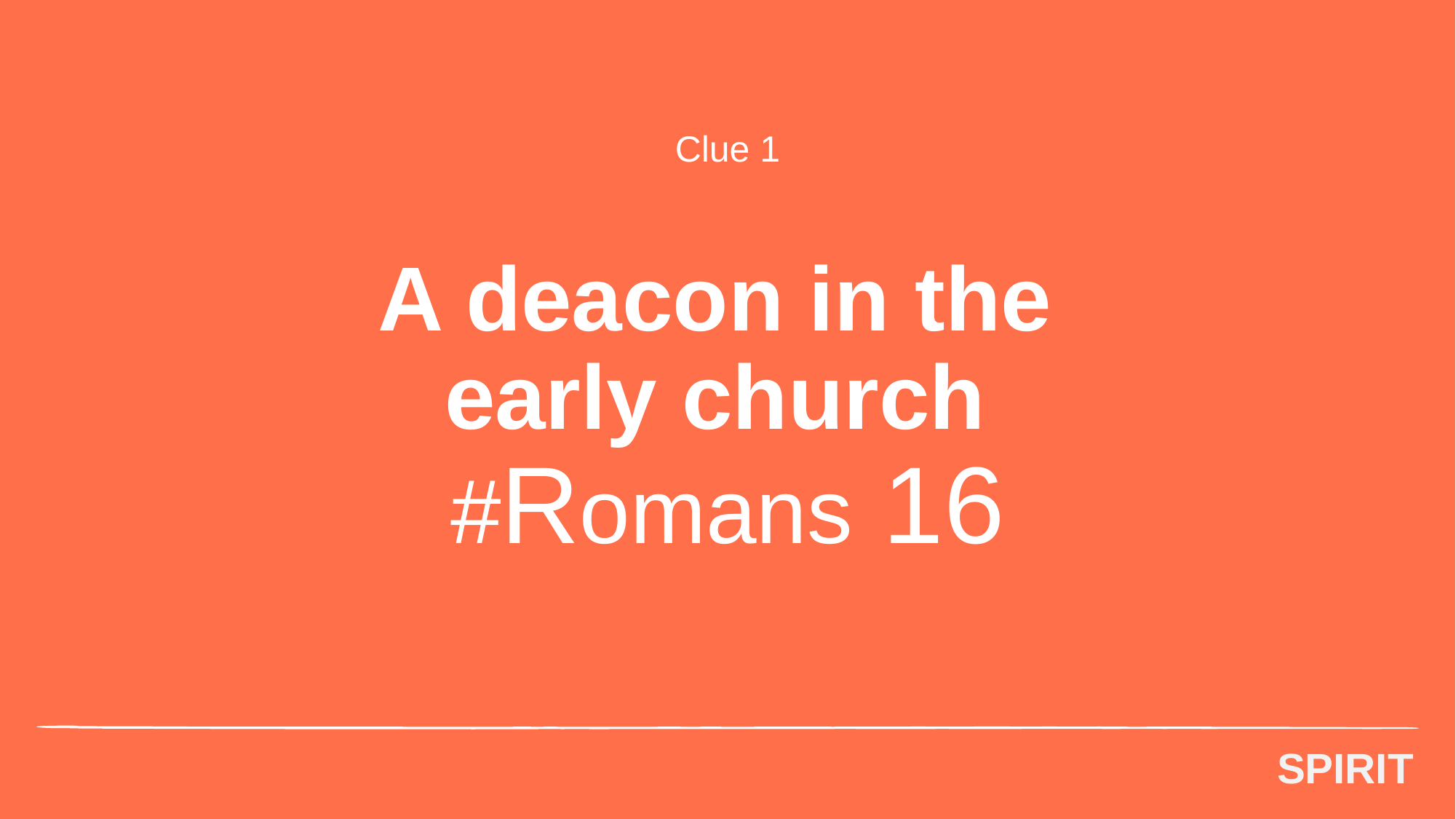

Clue 1
# A deacon in the early church #Romans 16
SPIRIT